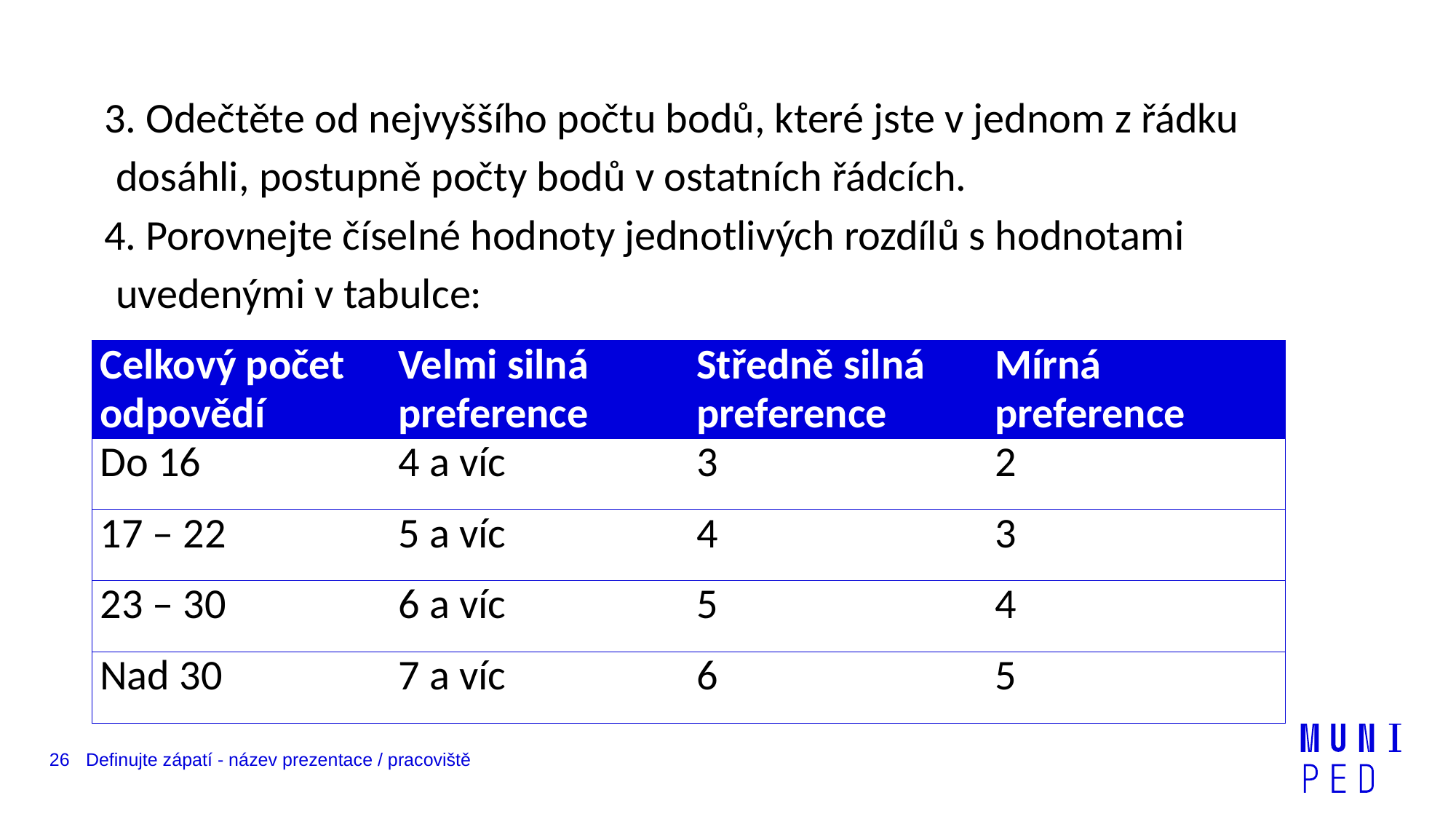

3. Odečtěte od nejvyššího počtu bodů, které jste v jednom z řádku dosáhli, postupně počty bodů v ostatních řádcích.
 4. Porovnejte číselné hodnoty jednotlivých rozdílů s hodnotami uvedenými v tabulce:

| Celkový počet odpovědí | Velmi silná preference | Středně silná preference | Mírná preference |
| --- | --- | --- | --- |
| Do 16 | 4 a víc | 3 | 2 |
| 17 – 22 | 5 a víc | 4 | 3 |
| 23 – 30 | 6 a víc | 5 | 4 |
| Nad 30 | 7 a víc | 6 | 5 |
26
Definujte zápatí - název prezentace / pracoviště